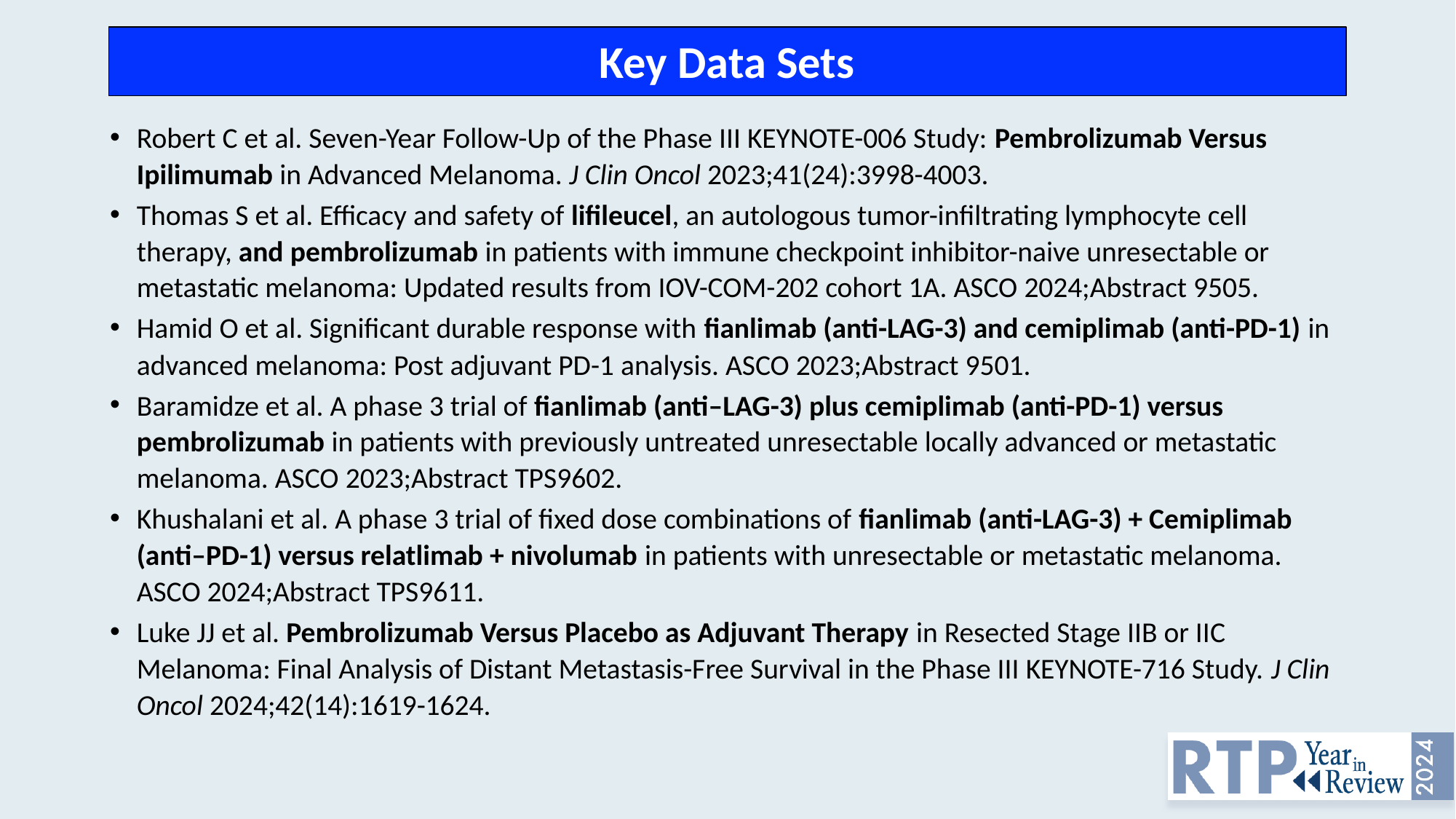

# Key Data Sets
Robert C et al. Seven-Year Follow-Up of the Phase III KEYNOTE-006 Study: Pembrolizumab Versus Ipilimumab in Advanced Melanoma. J Clin Oncol 2023;41(24):3998-4003.
Thomas S et al. Efficacy and safety of lifileucel, an autologous tumor-infiltrating lymphocyte cell therapy, and pembrolizumab in patients with immune checkpoint inhibitor-naive unresectable or metastatic melanoma: Updated results from IOV-COM-202 cohort 1A. ASCO 2024;Abstract 9505.
Hamid O et al. Significant durable response with fianlimab (anti-LAG-3) and cemiplimab (anti-PD-1) in advanced melanoma: Post adjuvant PD-1 analysis. ASCO 2023;Abstract 9501.
Baramidze et al. A phase 3 trial of fianlimab (anti–LAG-3) plus cemiplimab (anti-PD-1) versus pembrolizumab in patients with previously untreated unresectable locally advanced or metastatic melanoma. ASCO 2023;Abstract TPS9602.
Khushalani et al. A phase 3 trial of fixed dose combinations of fianlimab (anti-LAG-3) + Cemiplimab (anti–PD-1) versus relatlimab + nivolumab in patients with unresectable or metastatic melanoma. ASCO 2024;Abstract TPS9611.
Luke JJ et al. Pembrolizumab Versus Placebo as Adjuvant Therapy in Resected Stage IIB or IIC Melanoma: Final Analysis of Distant Metastasis-Free Survival in the Phase III KEYNOTE-716 Study. J Clin Oncol 2024;42(14):1619-1624.